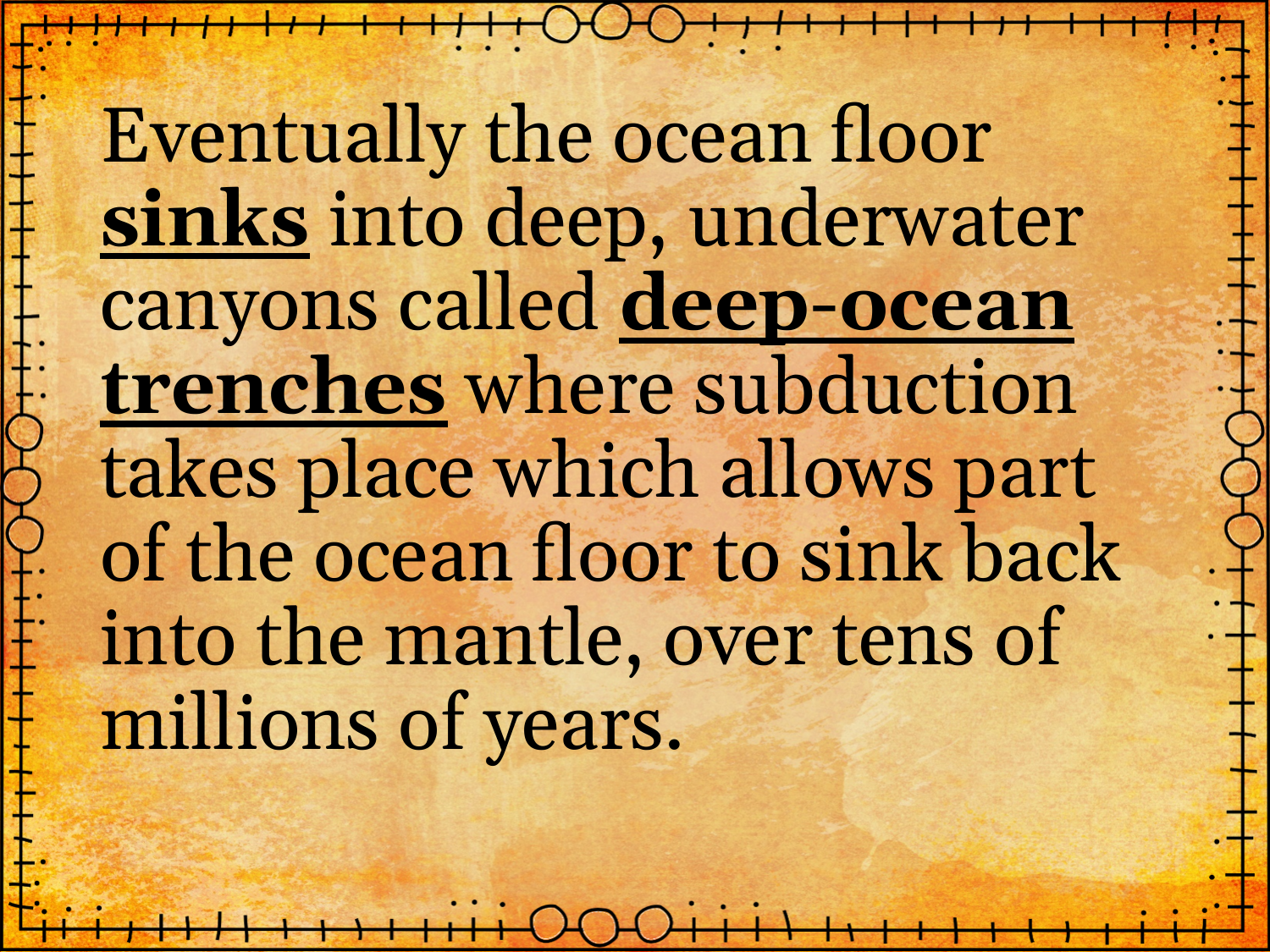

Eventually the ocean floor sinks into deep, underwater canyons called deep-ocean trenches where subduction takes place which allows part of the ocean floor to sink back into the mantle, over tens of millions of years.